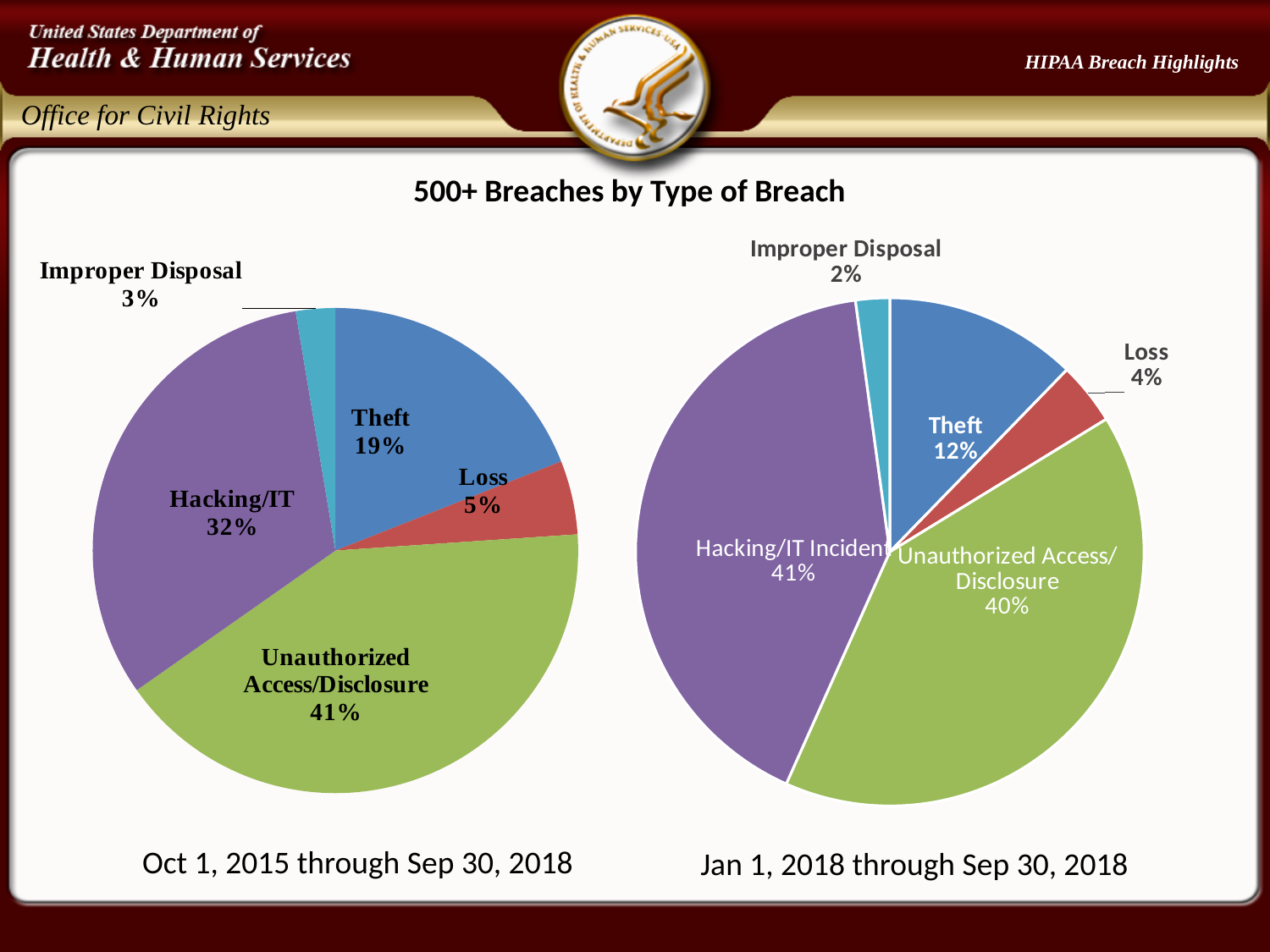

### Chart

| Category |  |
|---|---|
| Theft | 34.0 |
| Loss | 11.0 |
| Unauthorized Access/
Disclosure | 112.0 |
| Hacking/IT Incident | 114.0 |
| Improper Disposal | 6.0 |
# HIPAA Breach Highlights
500+ Breaches by Type of Breach

### Chart

| Category |  |
|---|---|
| Theft | 116.0 |
| Loss | 30.0 |
| Unauthorized Access/Disclosure | 252.0 |
| Hacking/IT | 196.0 |
| Improper Disposal | 16.0 |
Oct 1, 2015 through Sep 30, 2018
Jan 1, 2018 through Sep 30, 2018